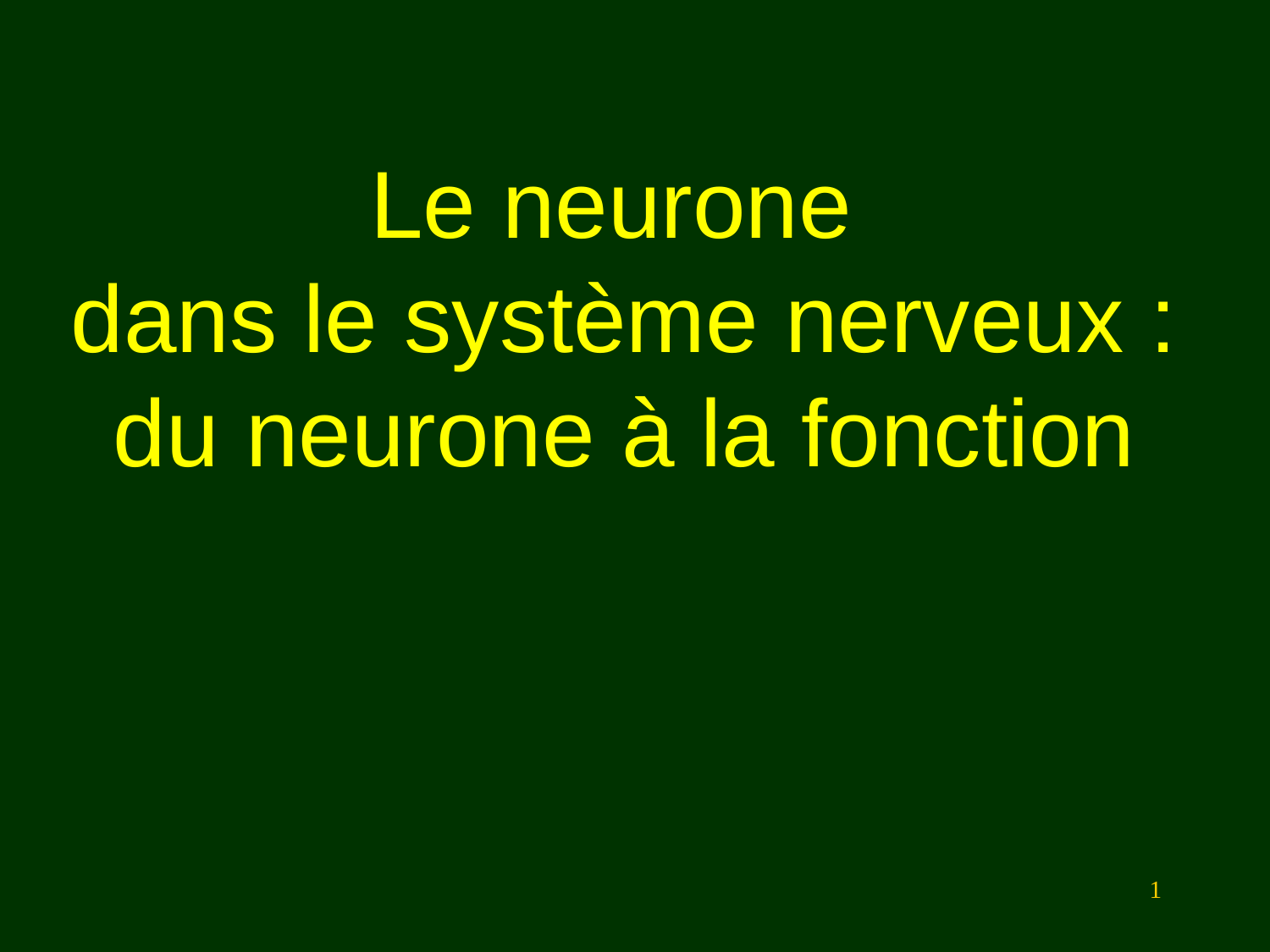

# Le neurone dans le système nerveux : du neurone à la fonction
1